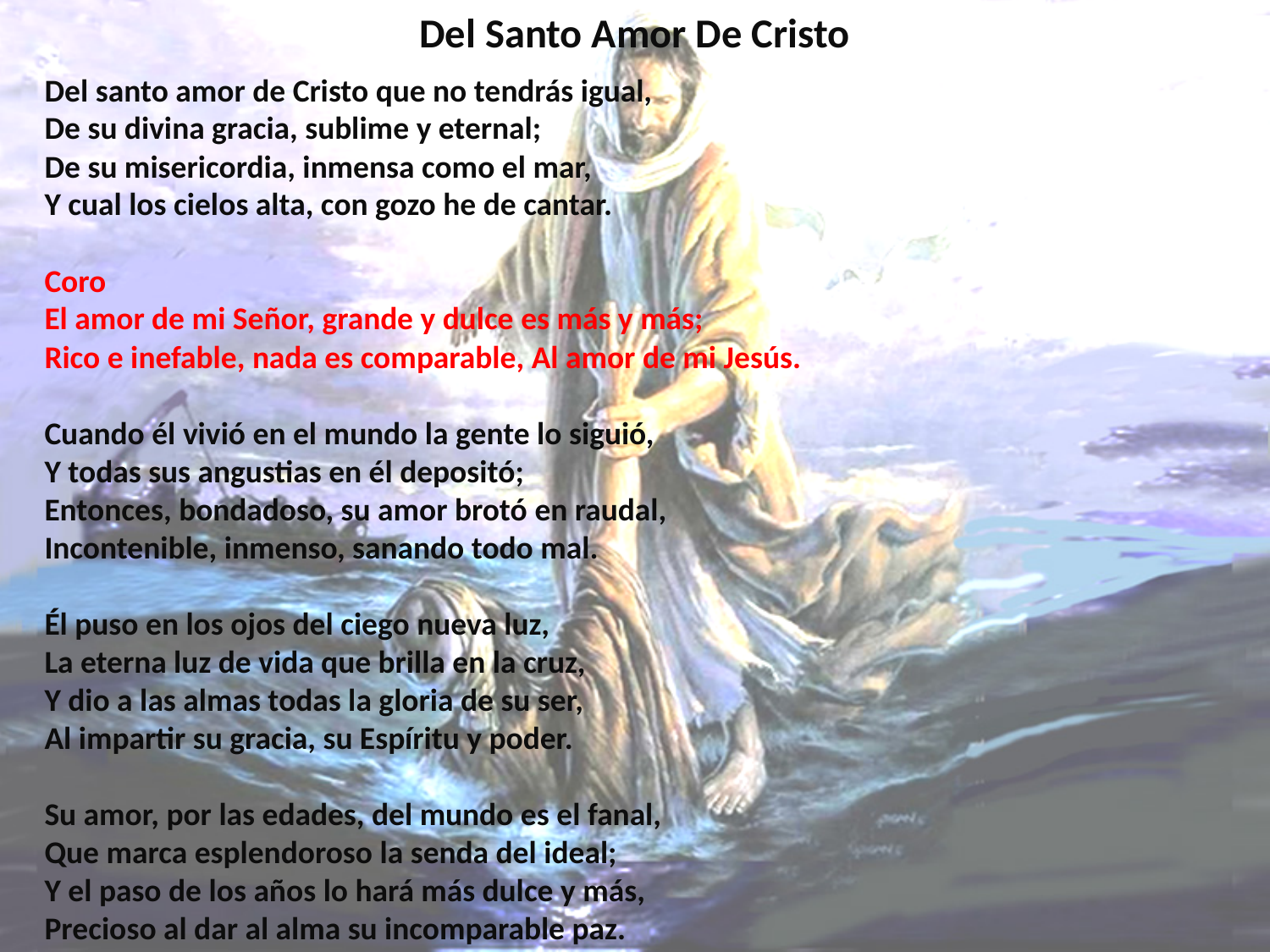

# Del Santo Amor De Cristo
Del santo amor de Cristo que no tendrás igual,
De su divina gracia, sublime y eternal;
De su misericordia, inmensa como el mar,
Y cual los cielos alta, con gozo he de cantar.
Coro
El amor de mi Señor, grande y dulce es más y más;
Rico e inefable, nada es comparable, Al amor de mi Jesús.
Cuando él vivió en el mundo la gente lo siguió,
Y todas sus angustias en él depositó;
Entonces, bondadoso, su amor brotó en raudal,
Incontenible, inmenso, sanando todo mal.
Él puso en los ojos del ciego nueva luz,
La eterna luz de vida que brilla en la cruz,
Y dio a las almas todas la gloria de su ser,
Al impartir su gracia, su Espíritu y poder.
Su amor, por las edades, del mundo es el fanal,
Que marca esplendoroso la senda del ideal;
Y el paso de los años lo hará más dulce y más,
Precioso al dar al alma su incomparable paz.